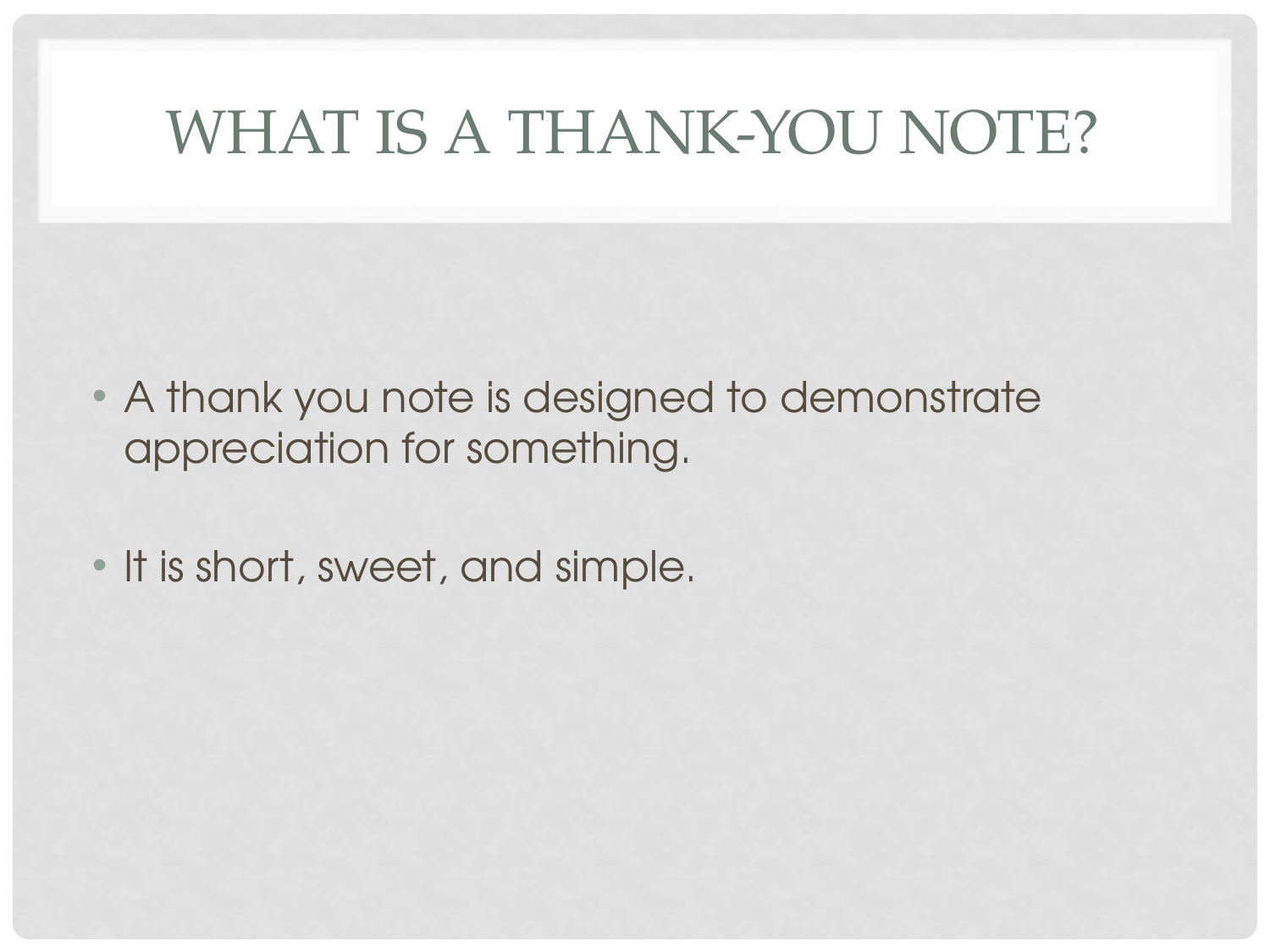

# What is a Thank-you Note?
A thank you note is designed to demonstrate appreciation for something.

It is short, sweet, and simple.